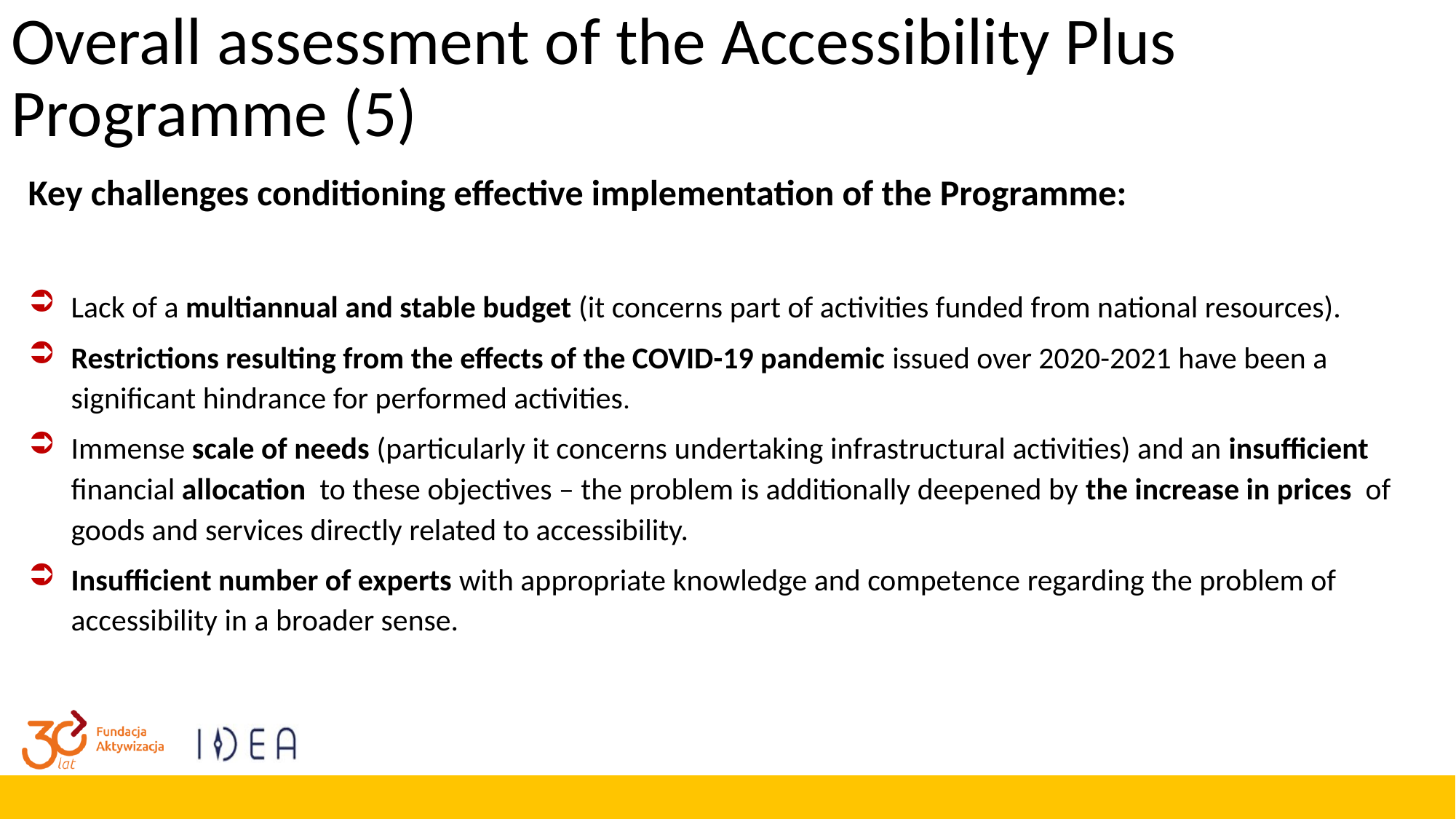

# Overall assessment of the Accessibility Plus Programme (5)
Key challenges conditioning effective implementation of the Programme:

Lack of a multiannual and stable budget (it concerns part of activities funded from national resources).
Restrictions resulting from the effects of the COVID-19 pandemic issued over 2020-2021 have been a significant hindrance for performed activities.
Immense scale of needs (particularly it concerns undertaking infrastructural activities) and an insufficient financial allocation  to these objectives – the problem is additionally deepened by the increase in prices  of goods and services directly related to accessibility.
Insufficient number of experts with appropriate knowledge and competence regarding the problem of accessibility in a broader sense.